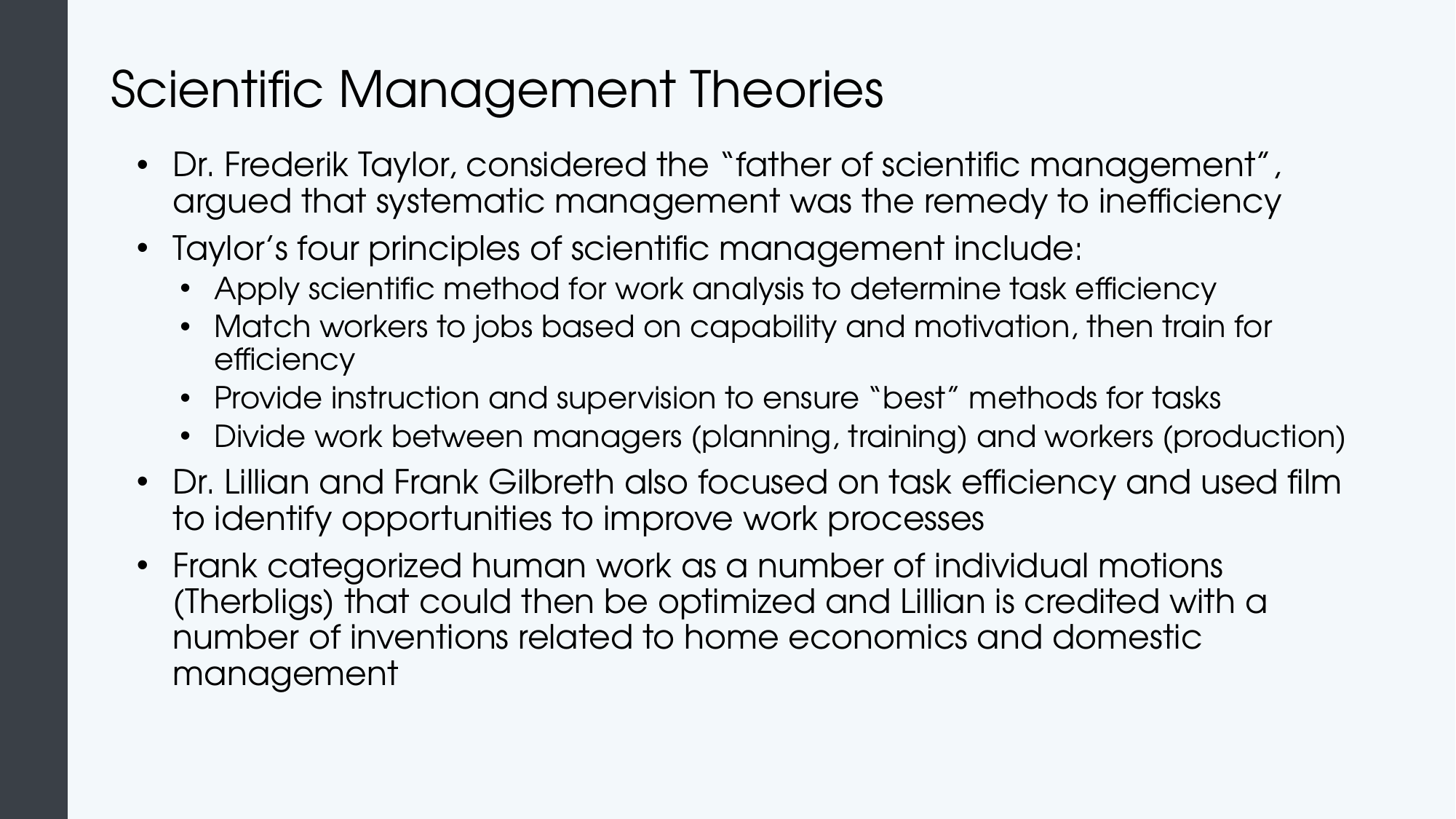

# Scientific Management Theories
Dr. Frederik Taylor, considered the “father of scientific management”, argued that systematic management was the remedy to inefficiency
Taylor’s four principles of scientific management include:
Apply scientific method for work analysis to determine task efficiency
Match workers to jobs based on capability and motivation, then train for efficiency
Provide instruction and supervision to ensure “best” methods for tasks
Divide work between managers (planning, training) and workers (production)
Dr. Lillian and Frank Gilbreth also focused on task efficiency and used film to identify opportunities to improve work processes
Frank categorized human work as a number of individual motions (Therbligs) that could then be optimized and Lillian is credited with a number of inventions related to home economics and domestic management